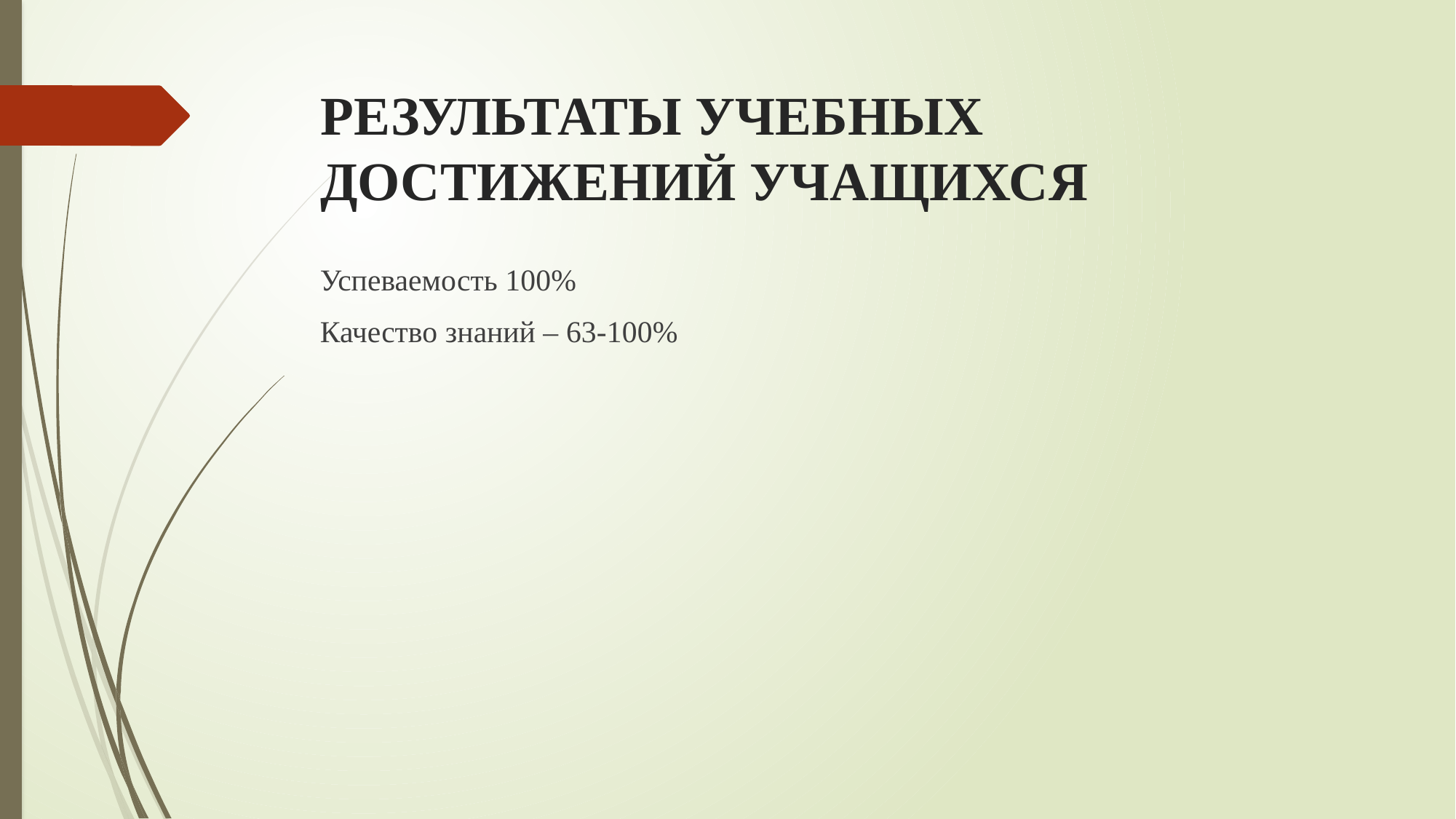

# РЕЗУЛЬТАТЫ УЧЕБНЫХ ДОСТИЖЕНИЙ УЧАЩИХСЯ
Успеваемость 100%
Качество знаний – 63-100%